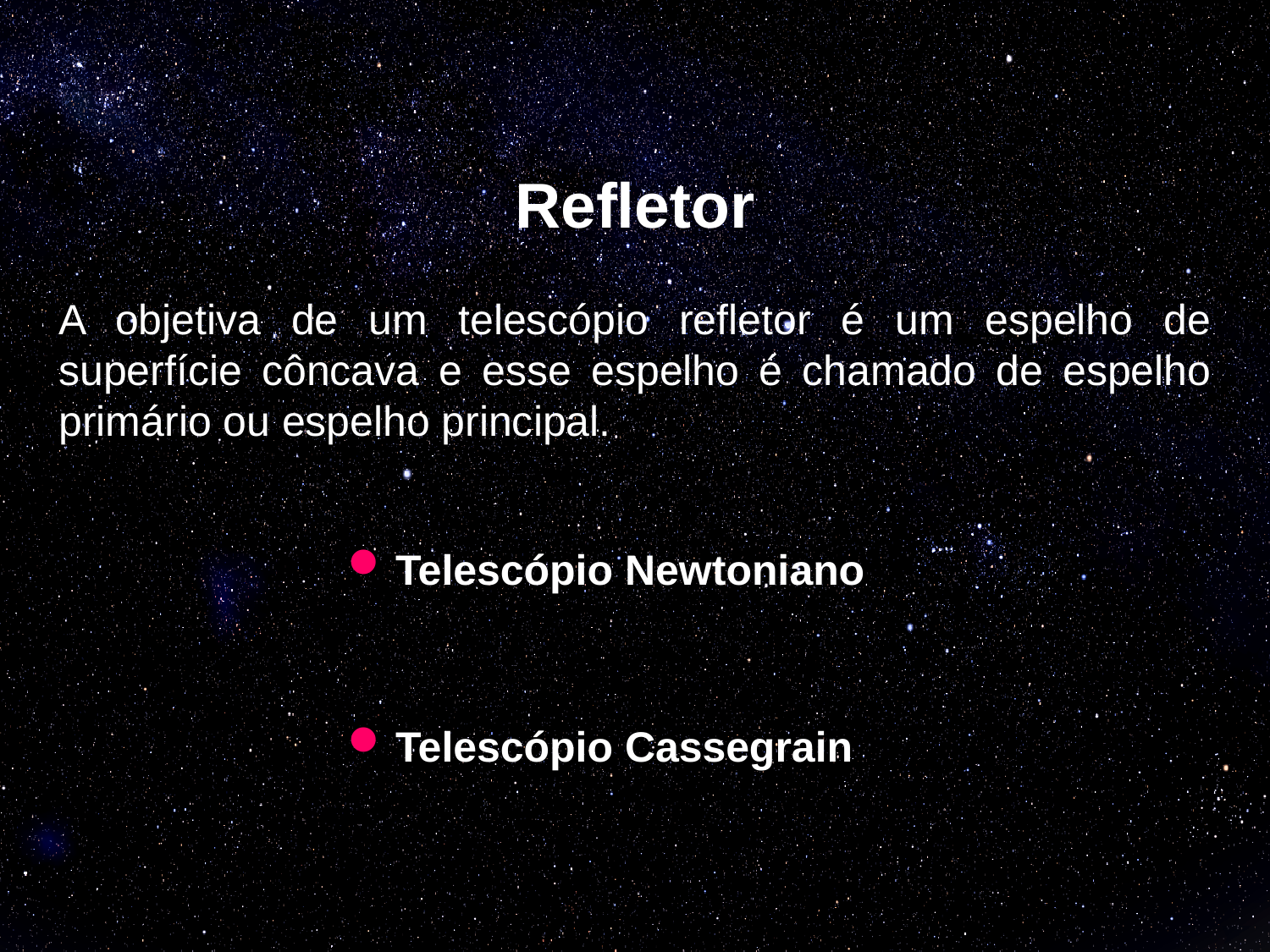

# Refletor
A objetiva de um telescópio refletor é um espelho de superfície côncava e esse espelho é chamado de espelho primário ou espelho principal.
Telescópio Newtoniano

Telescópio Cassegrain